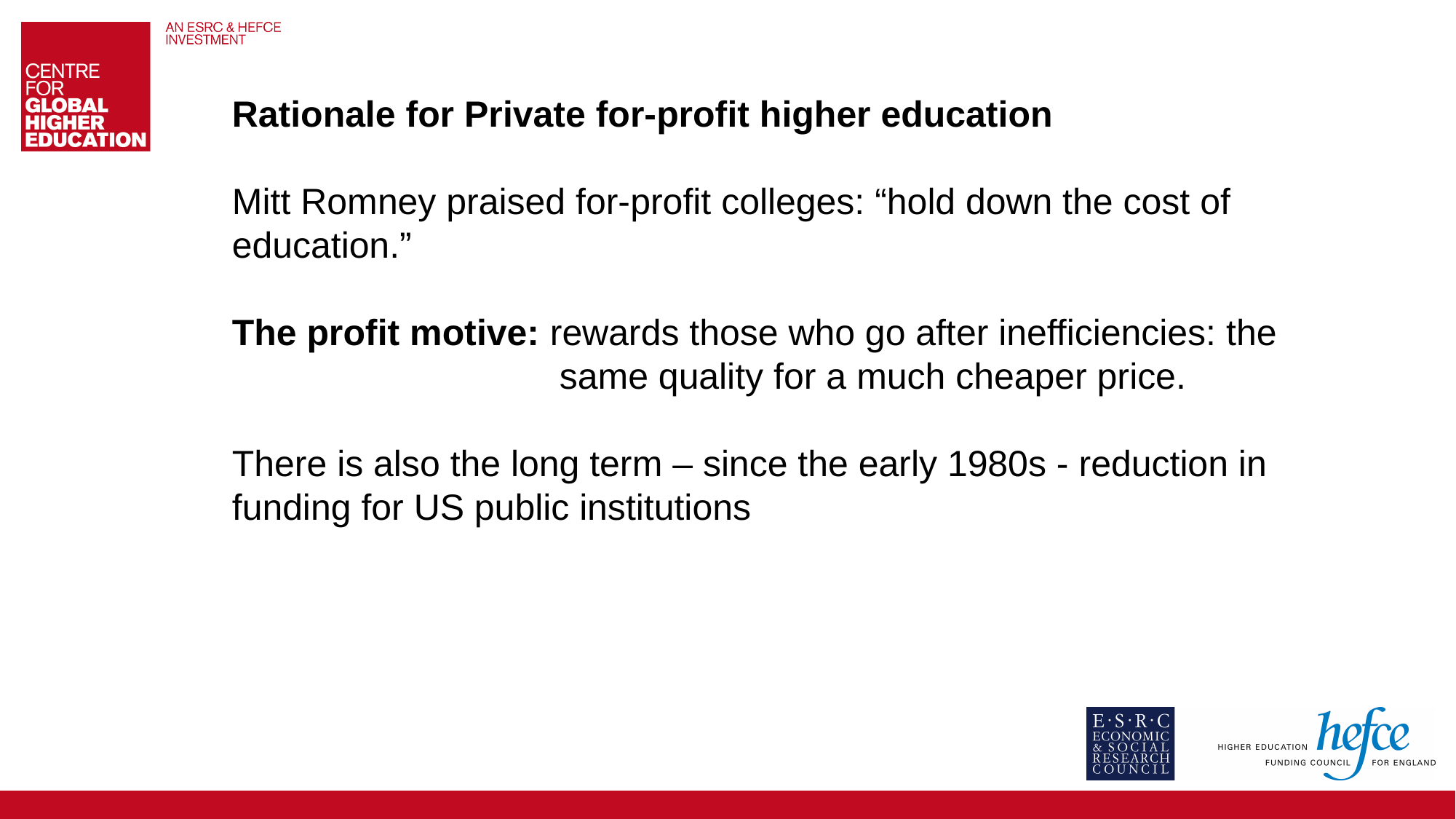

Rationale for Private for-profit higher education

Mitt Romney praised for-profit colleges: “hold down the cost of education.”

The profit motive: rewards those who go after inefficiencies: the 			same quality for a much cheaper price.

There is also the long term – since the early 1980s - reduction in funding for US public institutions